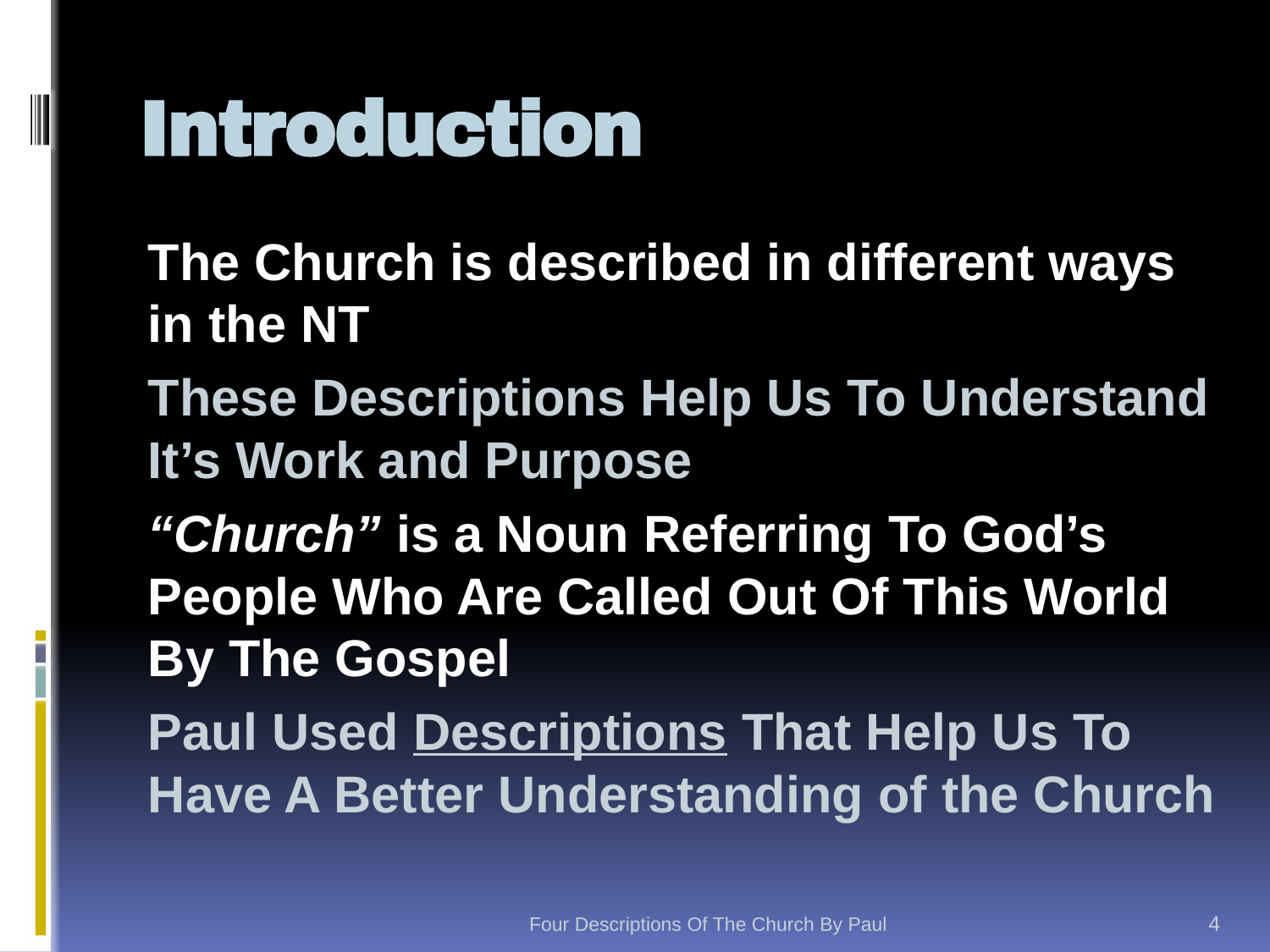

# Introduction
The Church is described in different ways in the NT
These Descriptions Help Us To Understand It’s Work and Purpose
“Church” is a Noun Referring To God’s People Who Are Called Out Of This World By The Gospel
Paul Used Descriptions That Help Us To Have A Better Understanding of the Church

Four Descriptions Of The Church By Paul
4